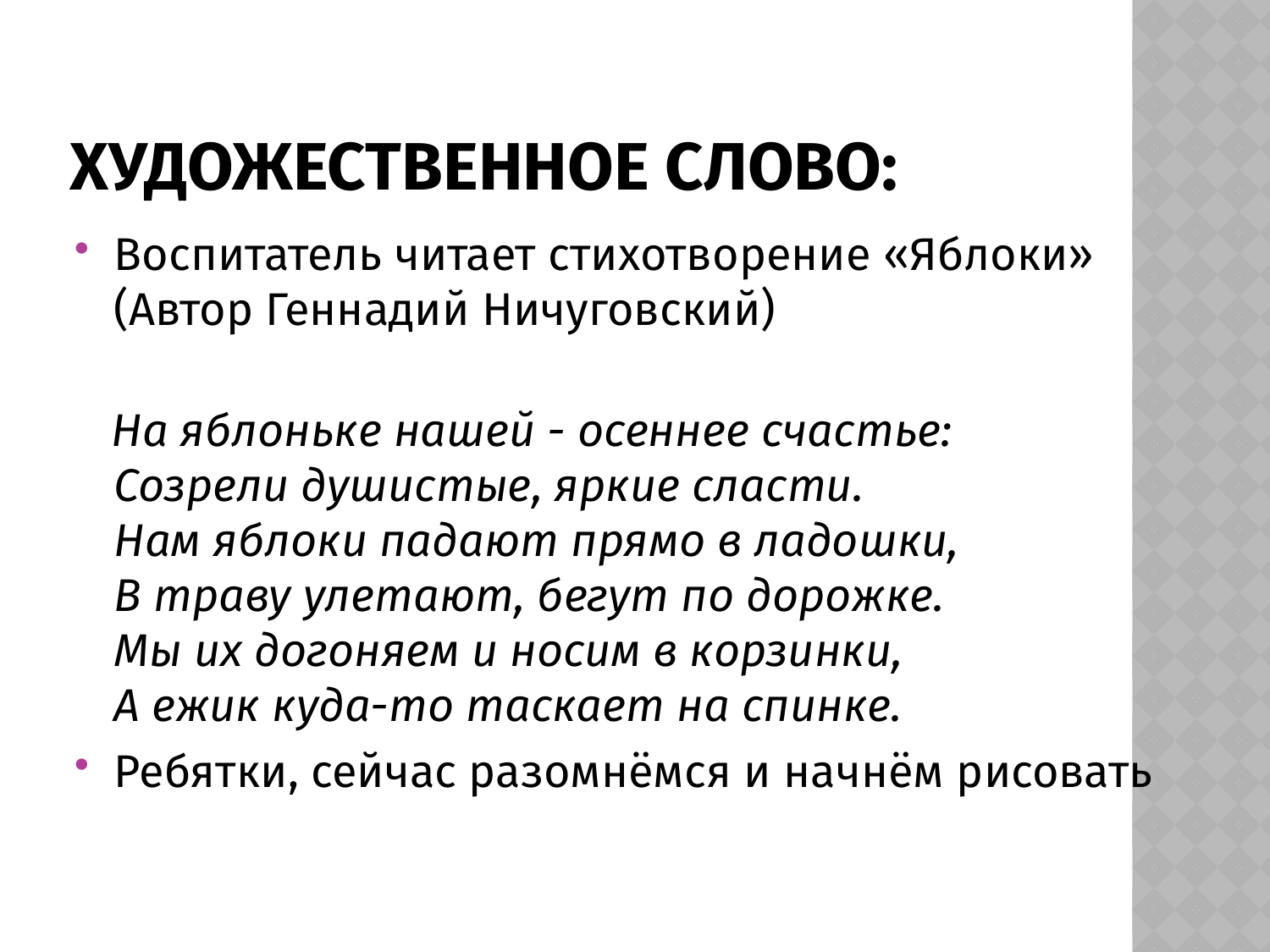

# Художественное слово:
Воспитатель читает стихотворение «Яблоки» 
(Автор Геннадий Ничуговский)
   На яблоньке нашей - осеннее счастье:
Созрели душистые, яркие сласти.
Нам яблоки падают прямо в ладошки,
В траву улетают, бегут по дорожке.
Мы их догоняем и носим в корзинки,
А ежик куда-то таскает на спинке.
Ребятки, сейчас разомнёмся и начнём рисовать